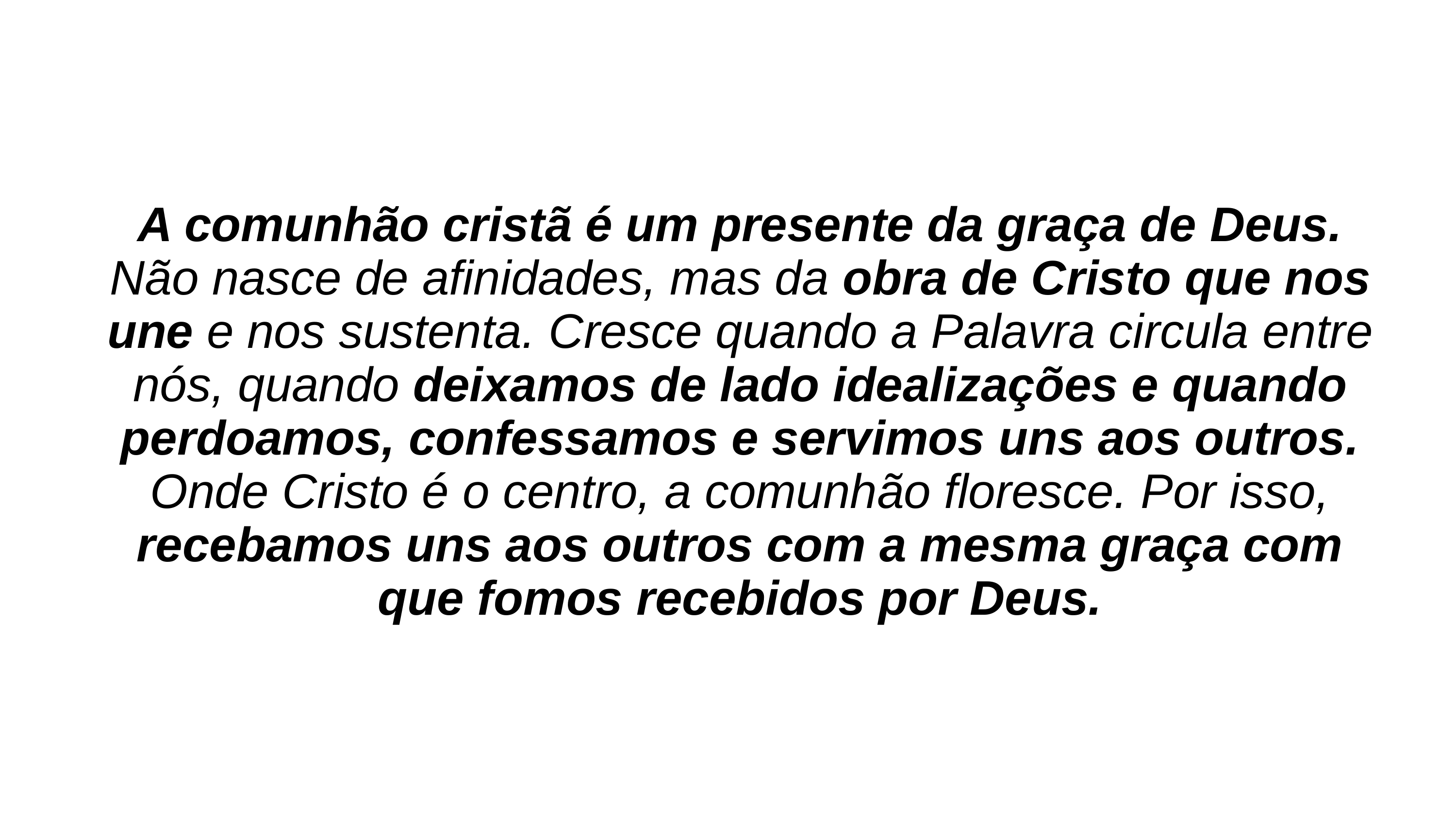

A comunhão cristã é um presente da graça de Deus. Não nasce de afinidades, mas da obra de Cristo que nos une e nos sustenta. Cresce quando a Palavra circula entre nós, quando deixamos de lado idealizações e quando perdoamos, confessamos e servimos uns aos outros. Onde Cristo é o centro, a comunhão floresce. Por isso, recebamos uns aos outros com a mesma graça com que fomos recebidos por Deus.